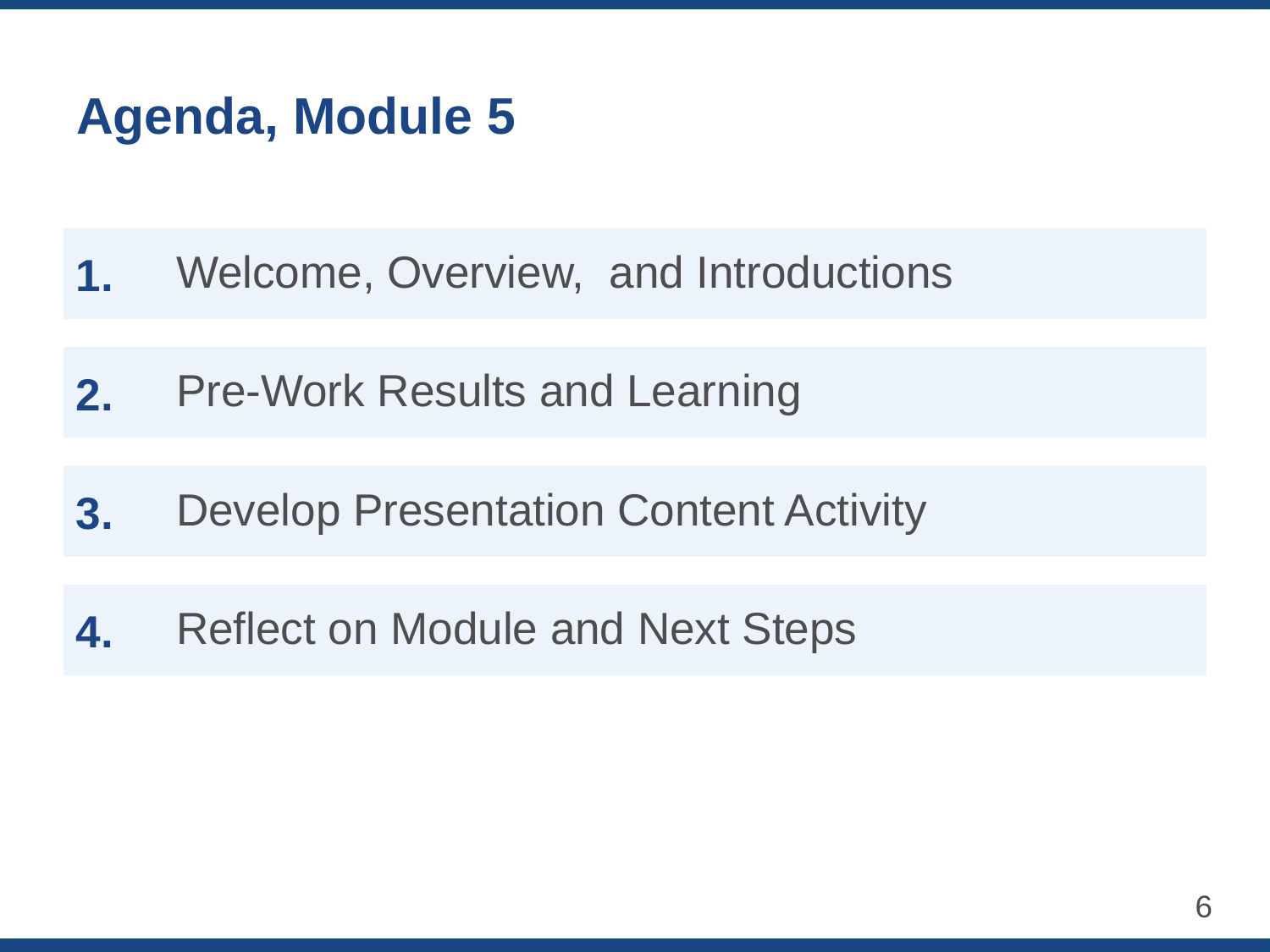

# Agenda, Module 5
Welcome, Overview,  and Introductions
Pre-Work Results and Learning
Develop Presentation Content Activity
Reflect on Module and Next Steps
6